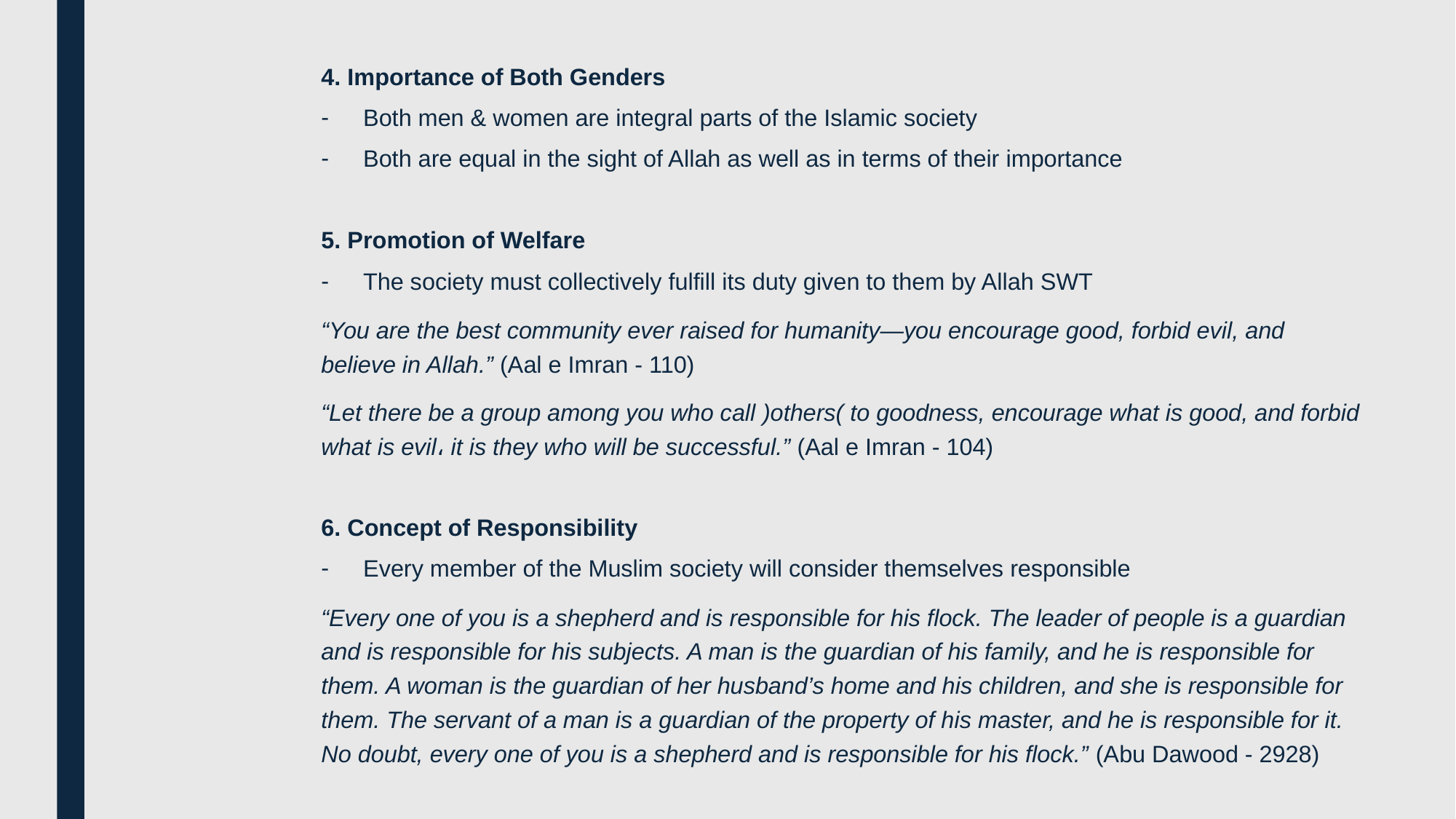

4. Importance of Both Genders
Both men & women are integral parts of the Islamic society
Both are equal in the sight of Allah as well as in terms of their importance

5. Promotion of Welfare
The society must collectively fulfill its duty given to them by Allah SWT
“You are the best community ever raised for humanity—you encourage good, forbid evil, and believe in Allah.” (Aal e Imran - 110)
“Let there be a group among you who call )others( to goodness, encourage what is good, and forbid what is evil، it is they who will be successful.” (Aal e Imran - 104)

6. Concept of Responsibility
Every member of the Muslim society will consider themselves responsible
“Every one of you is a shepherd and is responsible for his flock. The leader of people is a guardian and is responsible for his subjects. A man is the guardian of his family, and he is responsible for them. A woman is the guardian of her husband’s home and his children, and she is responsible for them. The servant of a man is a guardian of the property of his master, and he is responsible for it. No doubt, every one of you is a shepherd and is responsible for his flock.” (Abu Dawood - 2928)